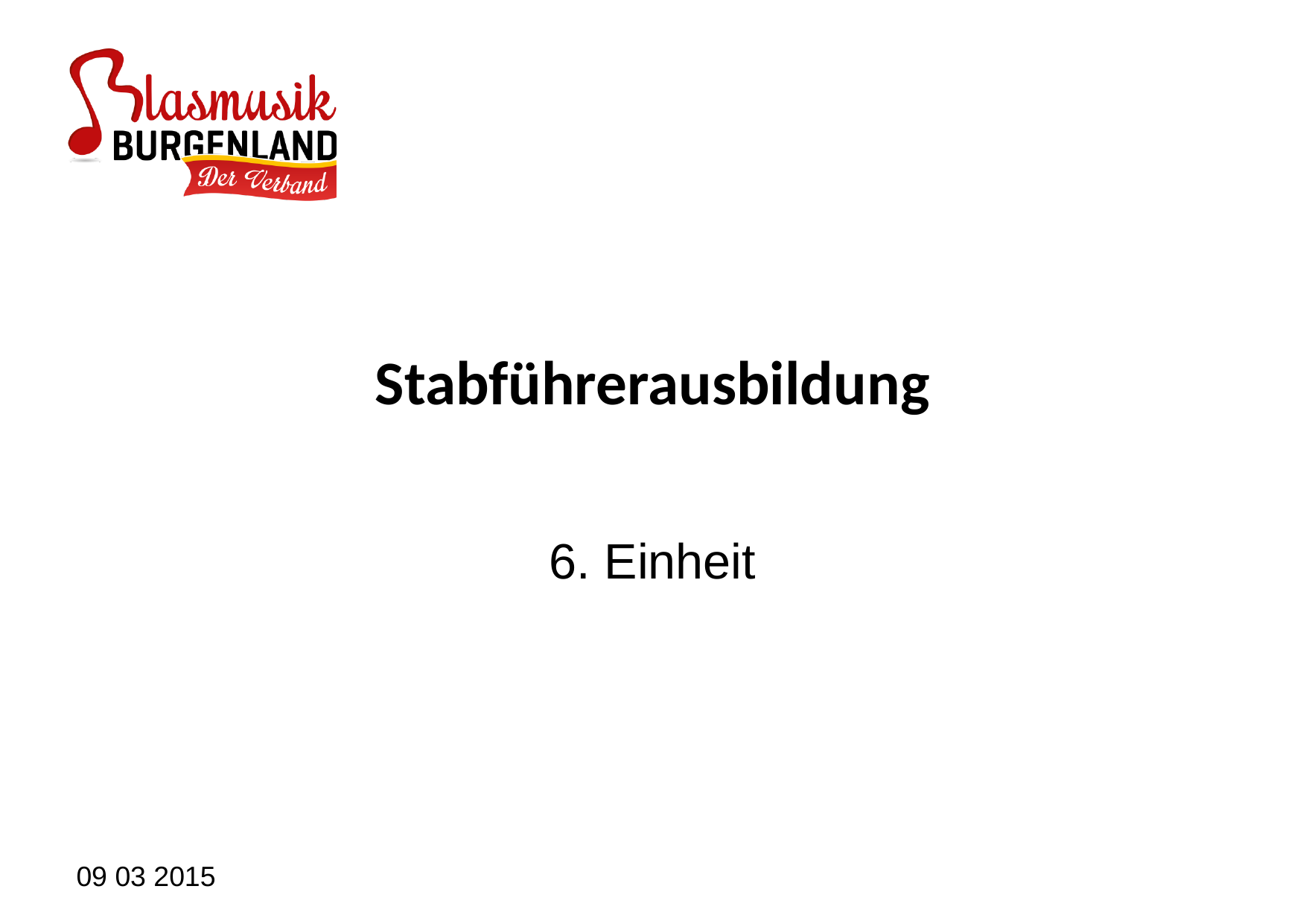

# Stabführerausbildung
6. Einheit
09 03 2015